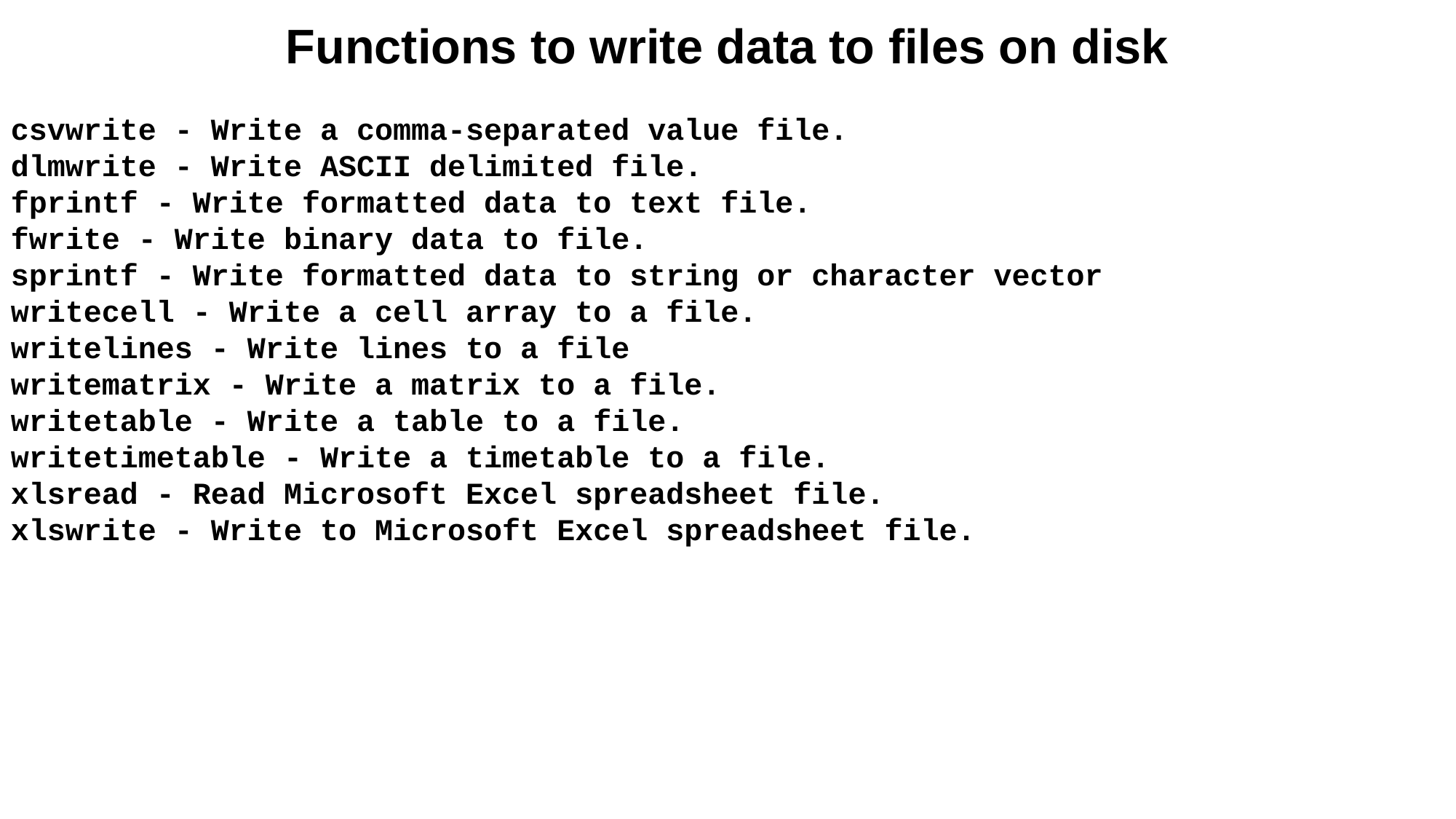

Functions to write data to files on disk

csvwrite - Write a comma-separated value file.
dlmwrite - Write ASCII delimited file.
fprintf - Write formatted data to text file.
fwrite - Write binary data to file.
sprintf - Write formatted data to string or character vector
writecell - Write a cell array to a file.
writelines - Write lines to a file
writematrix - Write a matrix to a file.
writetable - Write a table to a file.
writetimetable - Write a timetable to a file.
xlsread - Read Microsoft Excel spreadsheet file.
xlswrite - Write to Microsoft Excel spreadsheet file.